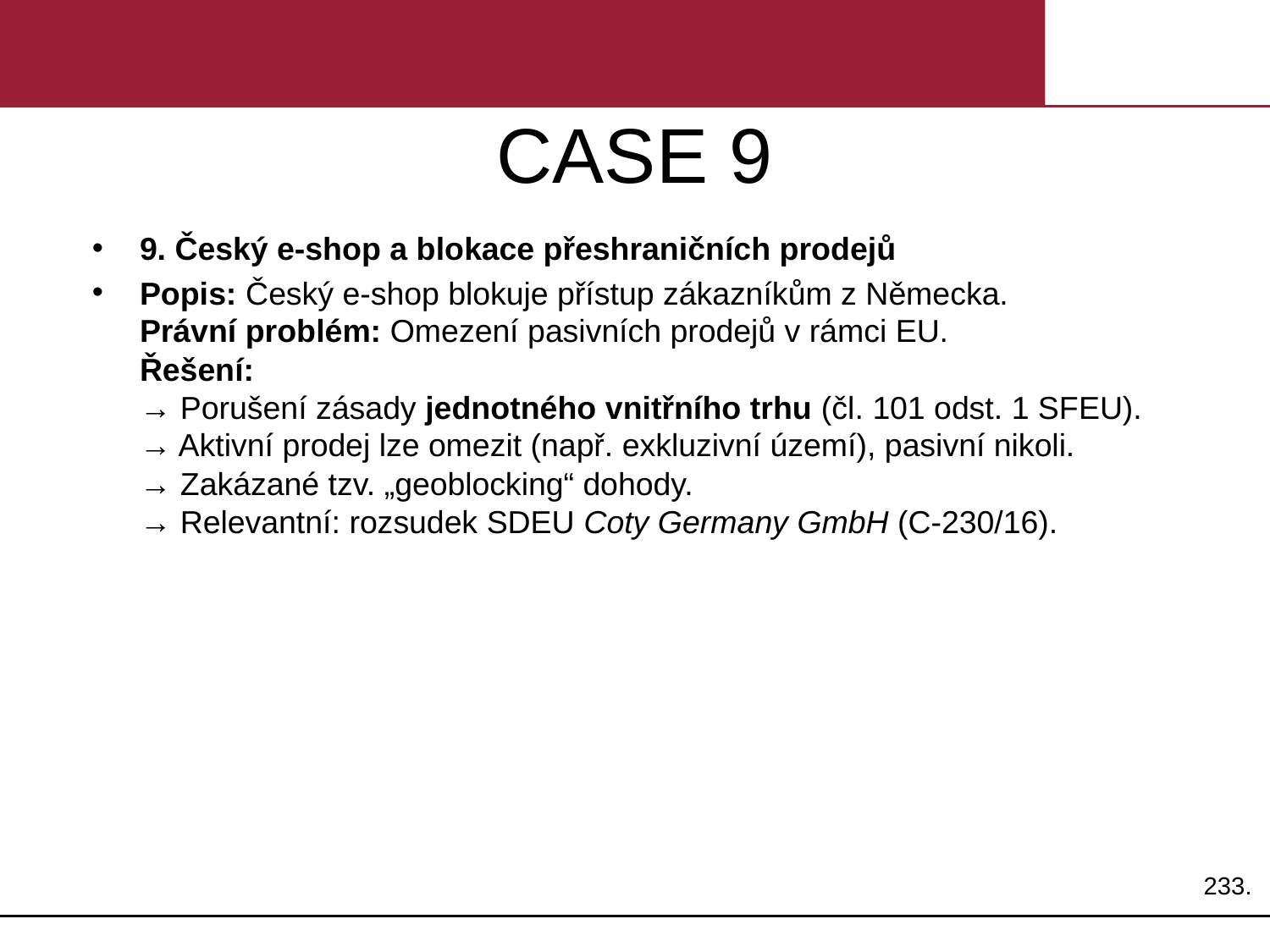

# CASE 9

9. Český e-shop a blokace přeshraničních prodejů
Popis: Český e-shop blokuje přístup zákazníkům z Německa.
Právní problém: Omezení pasivních prodejů v rámci EU.
Řešení:
→ Porušení zásady jednotného vnitřního trhu (čl. 101 odst. 1 SFEU).
→ Aktivní prodej lze omezit (např. exkluzivní území), pasivní nikoli.
→ Zakázané tzv. „geoblocking“ dohody.
→ Relevantní: rozsudek SDEU Coty Germany GmbH (C-230/16).

233.